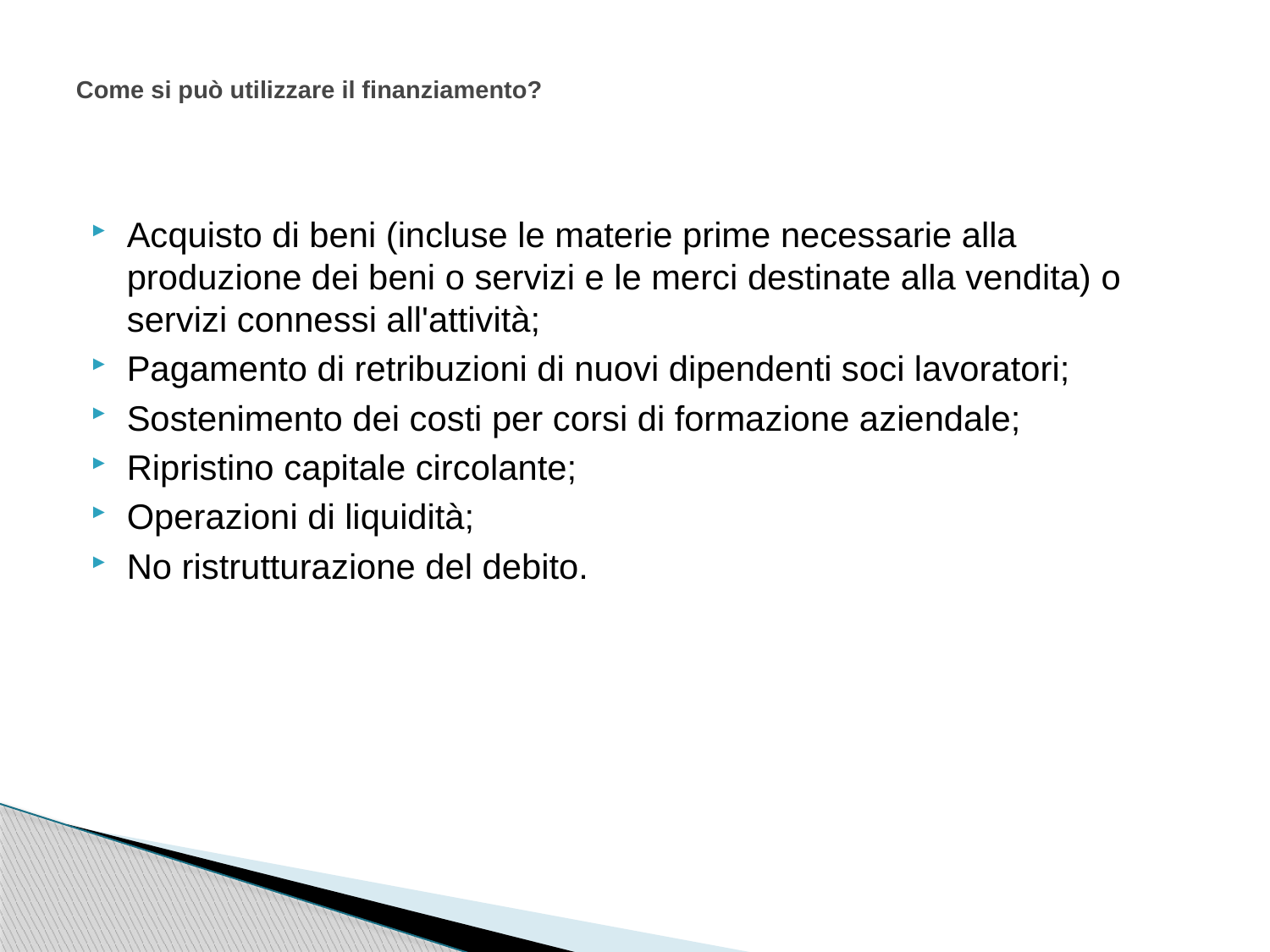

# Come si può utilizzare il finanziamento?
Acquisto di beni (incluse le materie prime necessarie alla produzione dei beni o servizi e le merci destinate alla vendita) o servizi connessi all'attività;
Pagamento di retribuzioni di nuovi dipendenti soci lavoratori;
Sostenimento dei costi per corsi di formazione aziendale;
Ripristino capitale circolante;
Operazioni di liquidità;
No ristrutturazione del debito.